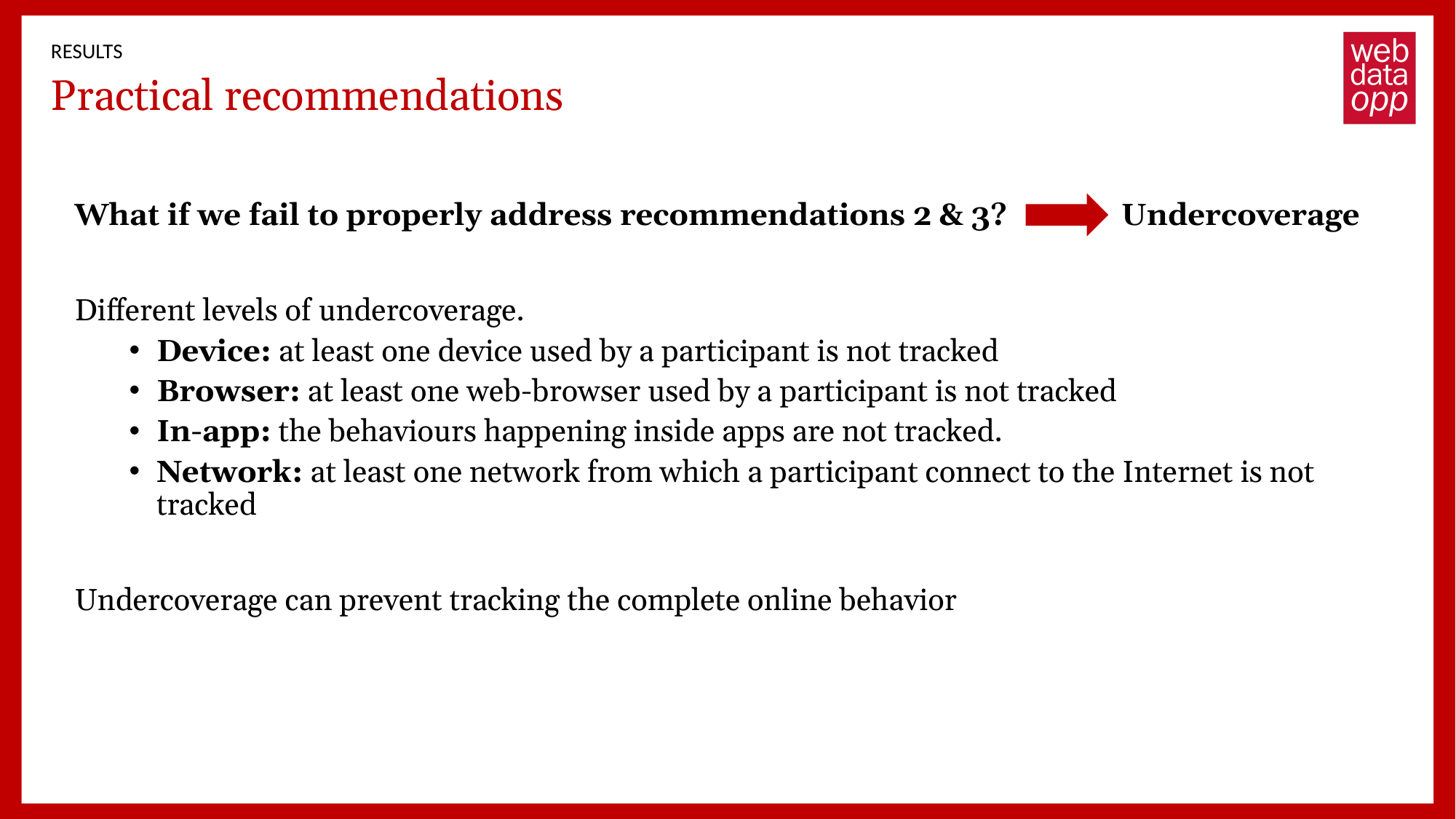

RESULTS
# Practical recommendations
What if we fail to properly address recommendations 2 & 3?               Undercoverage

Different levels of undercoverage.
Device: at least one device used by a participant is not tracked
Browser: at least one web-browser used by a participant is not tracked
In-app: the behaviours happening inside apps are not tracked.
Network: at least one network from which a participant connect to the Internet is not tracked

Undercoverage can prevent tracking the complete online behavior